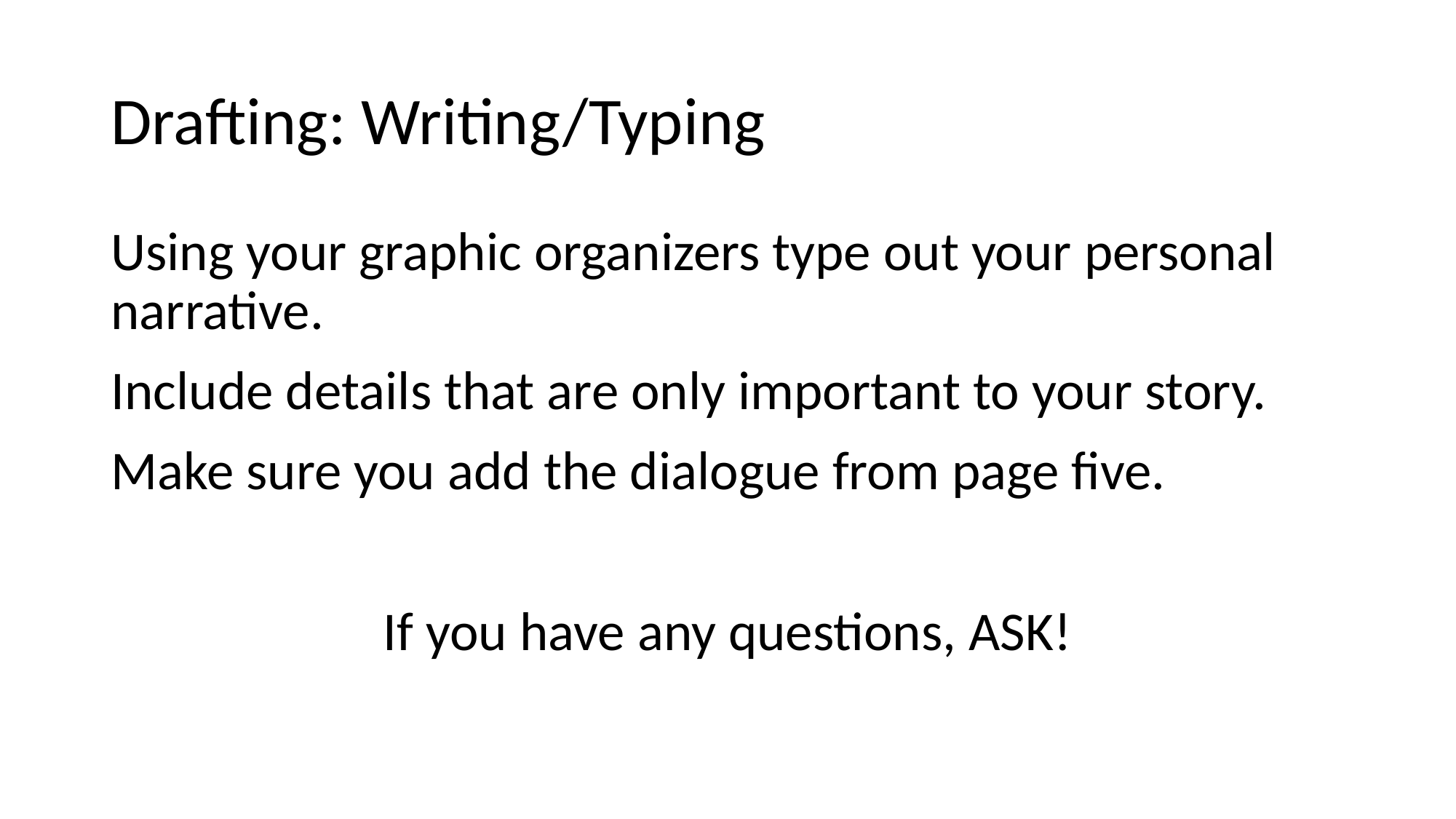

# Drafting: Writing/Typing
Using your graphic organizers type out your personal narrative.
Include details that are only important to your story.
Make sure you add the dialogue from page five.

If you have any questions, ASK!